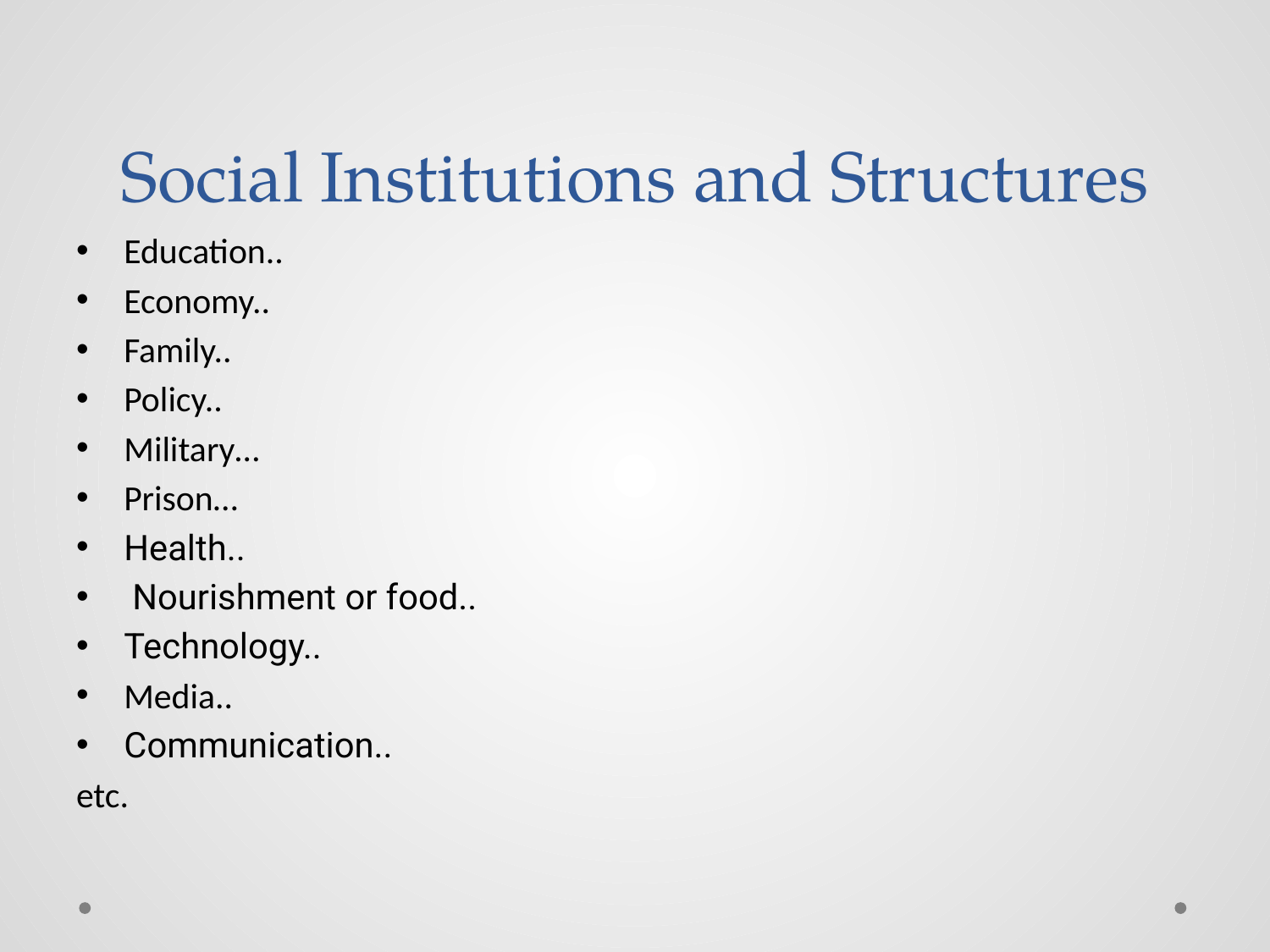

# Social Institutions and Structures
Education..
Economy..
Family..
Policy..
Military…
Prison…
Health..
 Nourishment or food..
Technology..
Media..
Communication..
etc.